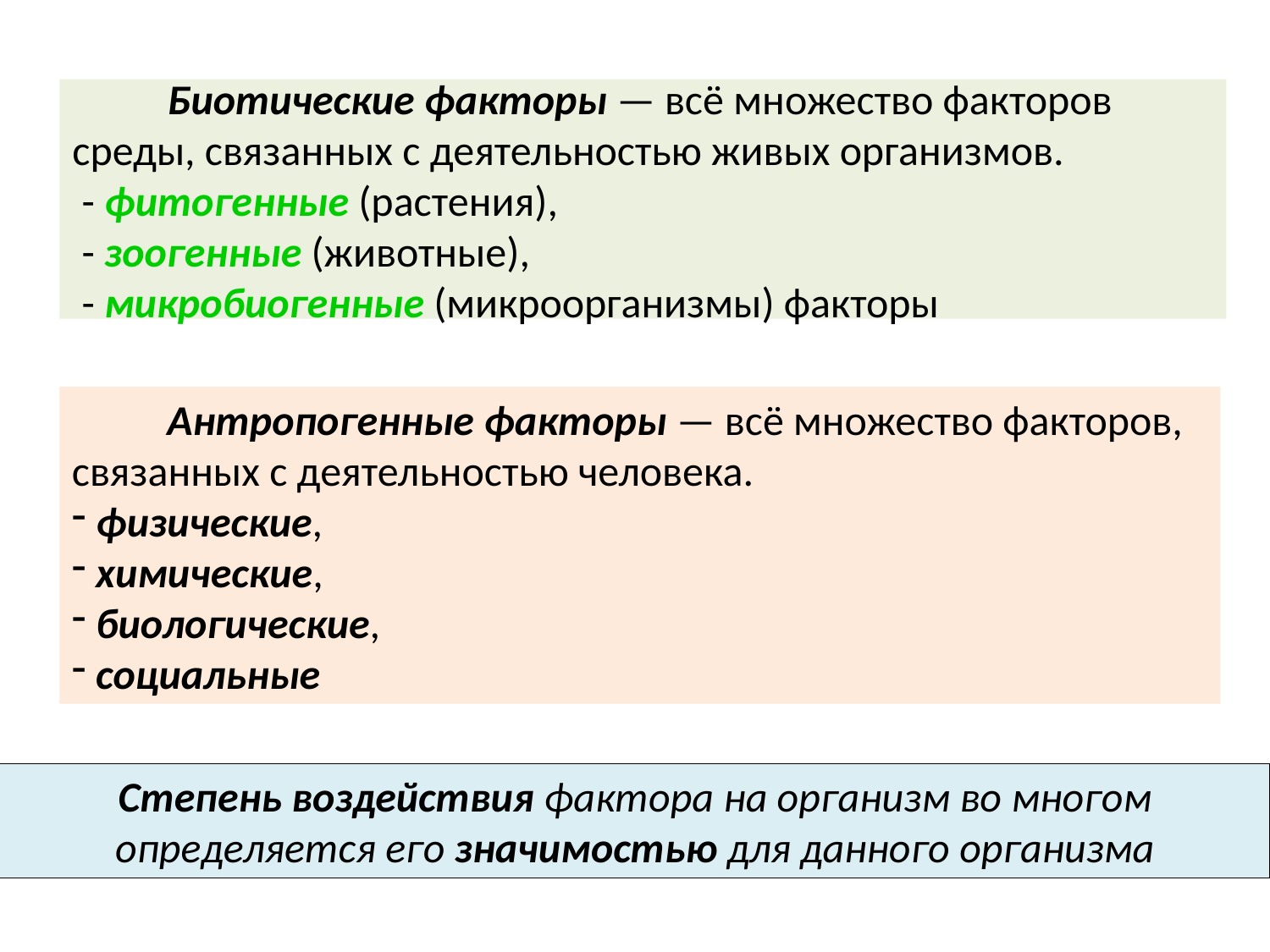

# Биотические факторы — всё множество факторов среды, связанных с деятельностью живых организмов. - фитогенные (растения), - зоогенные (животные), - микробиогенные (микроорганизмы) факторы
          Антропогенные факторы — всё множество факторов, связанных с деятельностью человека.
 физические,
 химические,
 биологические,
 социальные
Степень воздействия фактора на организм во многом определяется его значимостью для данного организма